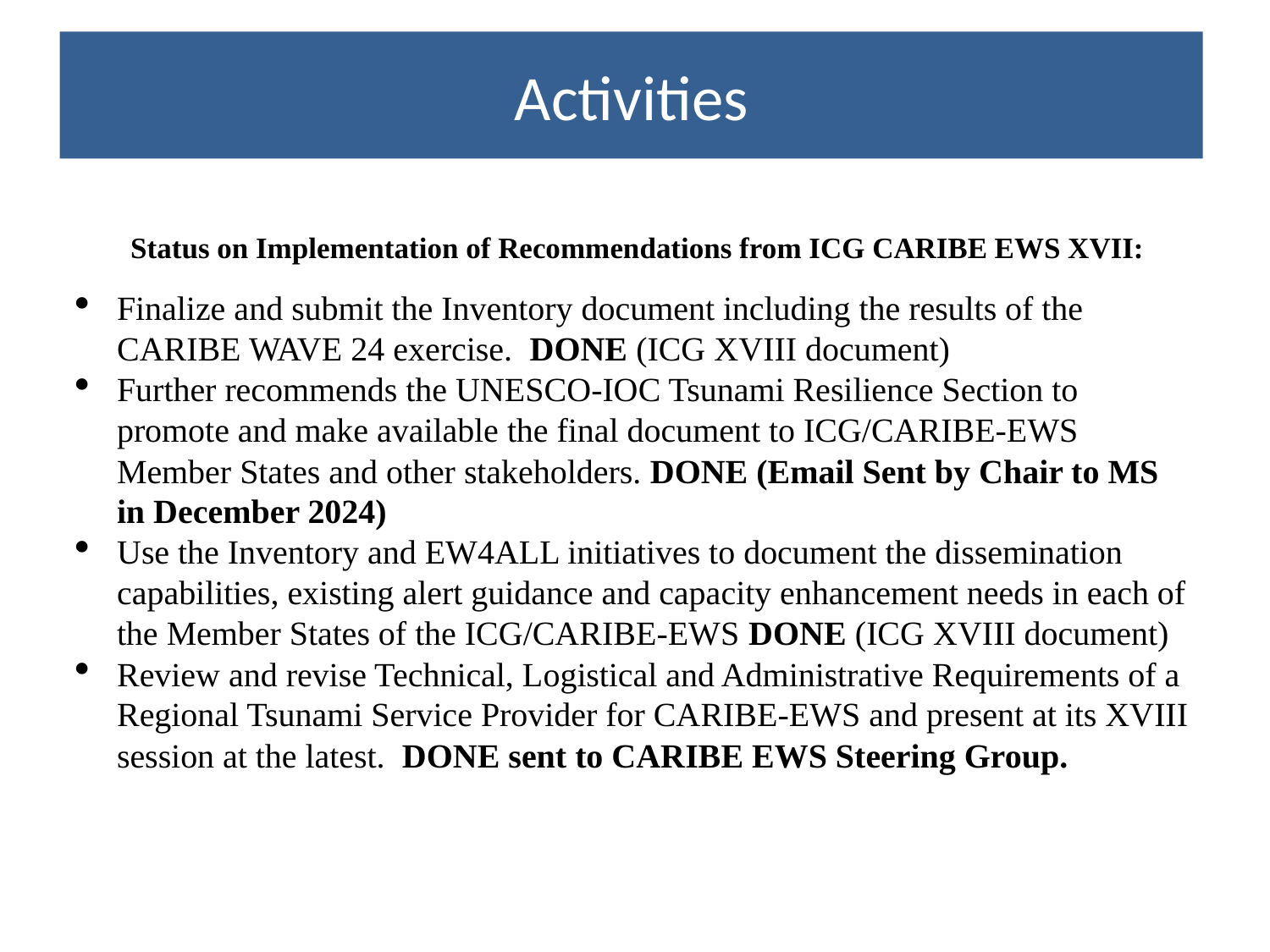

Activities
Status on Implementation of Recommendations from ICG CARIBE EWS XVII:

Finalize and submit the Inventory document including the results of the CARIBE WAVE 24 exercise.  DONE (ICG XVIII document)
Further recommends the UNESCO-IOC Tsunami Resilience Section to promote and make available the final document to ICG/CARIBE-EWS Member States and other stakeholders. DONE (Email Sent by Chair to MS in December 2024)
Use the Inventory and EW4ALL initiatives to document the dissemination capabilities, existing alert guidance and capacity enhancement needs in each of the Member States of the ICG/CARIBE-EWS DONE (ICG XVIII document)
Review and revise Technical, Logistical and Administrative Requirements of a Regional Tsunami Service Provider for CARIBE-EWS and present at its XVIII session at the latest.  DONE sent to CARIBE EWS Steering Group.